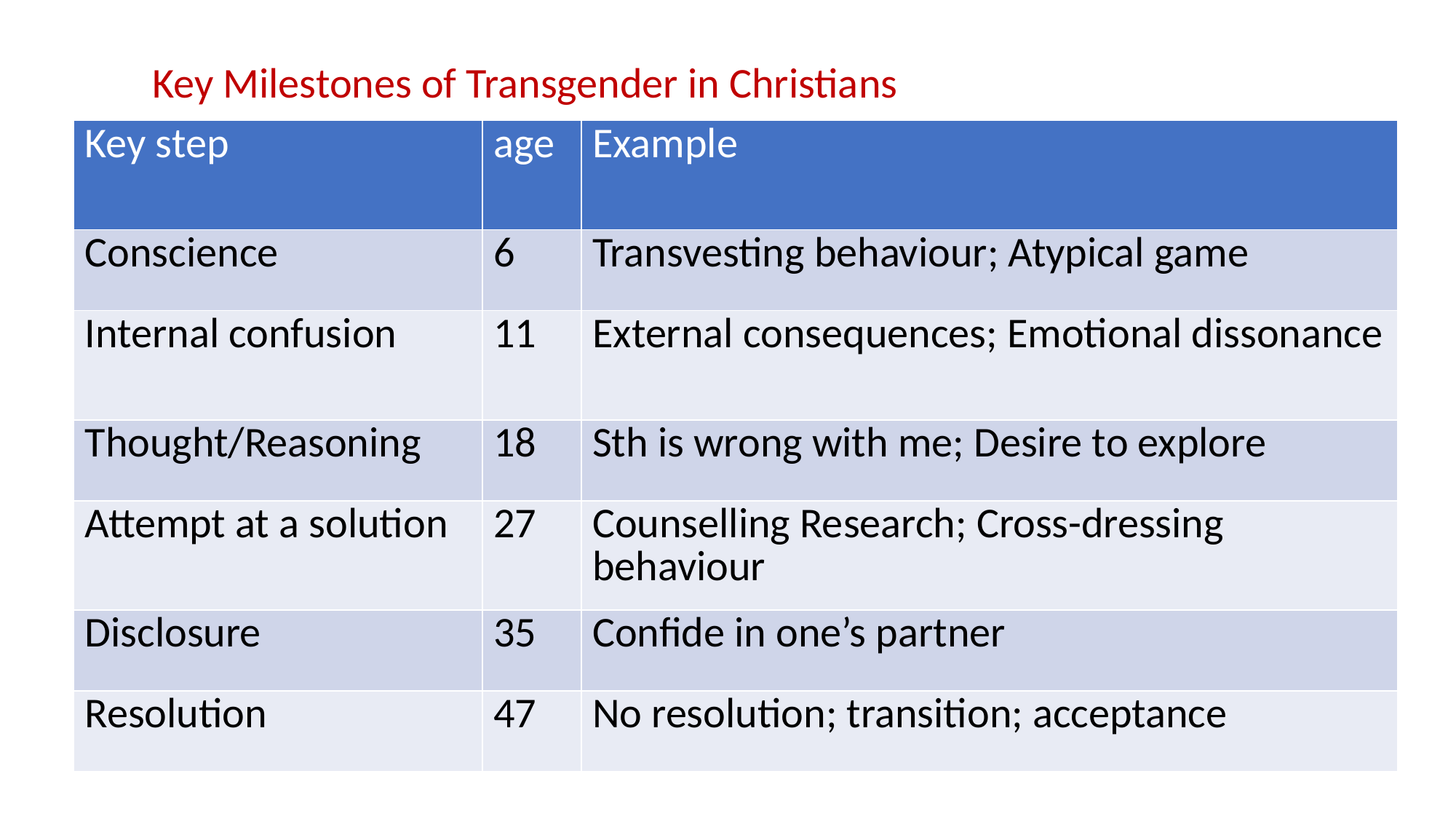

# Key Milestones of Transgender in Christians
| Key step | age | Example |
| --- | --- | --- |
| Conscience | 6 | Transvesting behaviour; Atypical game |
| Internal confusion | 11 | External consequences; Emotional dissonance |
| Thought/Reasoning | 18 | Sth is wrong with me; Desire to explore |
| Attempt at a solution | 27 | Counselling Research; Cross-dressing behaviour |
| Disclosure | 35 | Confide in one’s partner |
| Resolution | 47 | No resolution; transition; acceptance |